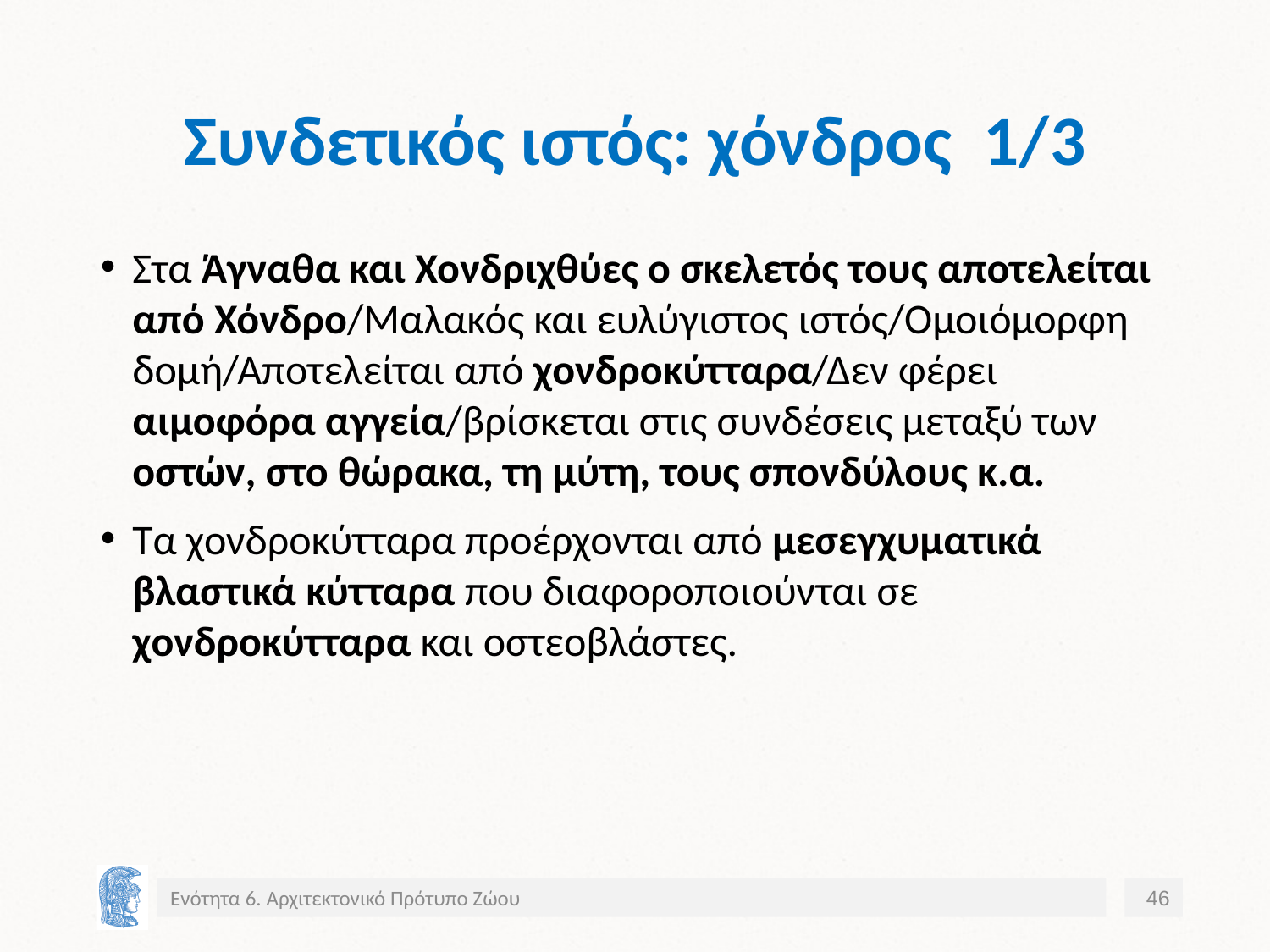

# Συνδετικός ιστός: χόνδρος  1/3
Στα Άγναθα και Χονδριχθύες ο σκελετός τους αποτελείται από Χόνδρο/Μαλακός και ευλύγιστος ιστός/Ομοιόμορφη δομή/Αποτελείται από χονδροκύτταρα/Δεν φέρει αιμοφόρα αγγεία/βρίσκεται στις συνδέσεις μεταξύ των οστών, στο θώρακα, τη μύτη, τους σπονδύλους κ.α.
Τα χονδροκύτταρα προέρχονται από μεσεγχυματικά βλαστικά κύτταρα που διαφοροποιούνται σε χονδροκύτταρα και οστεοβλάστες.
Ενότητα 6. Αρχιτεκτονικό Πρότυπο Ζώου
46